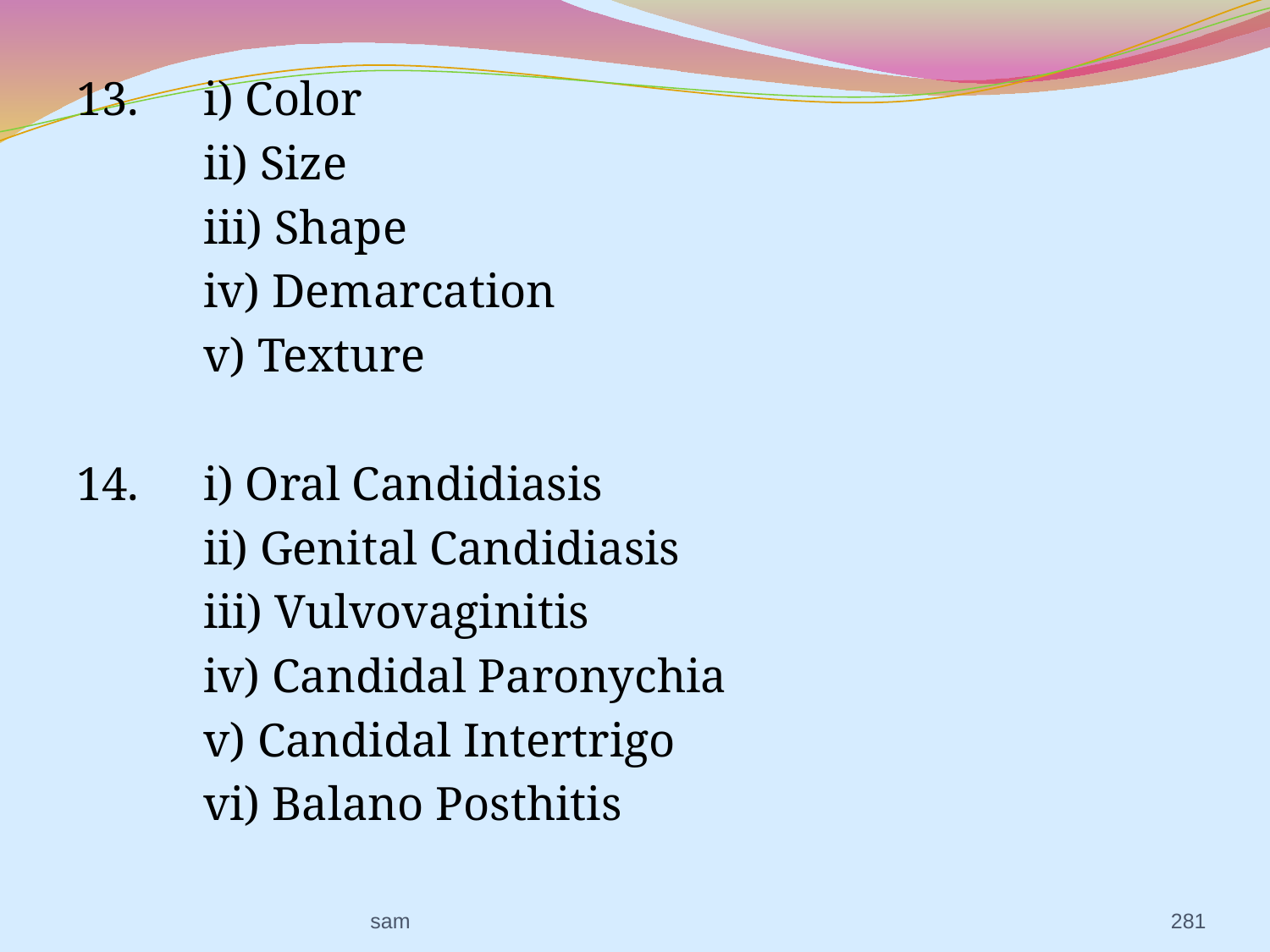

13. 	i) Color
	ii) Size
	iii) Shape
	iv) Demarcation
	v) Texture

14. 	i) Oral Candidiasis
	ii) Genital Candidiasis
	iii) Vulvovaginitis
	iv) Candidal Paronychia
	v) Candidal Intertrigo
	vi) Balano Posthitis
sam
281